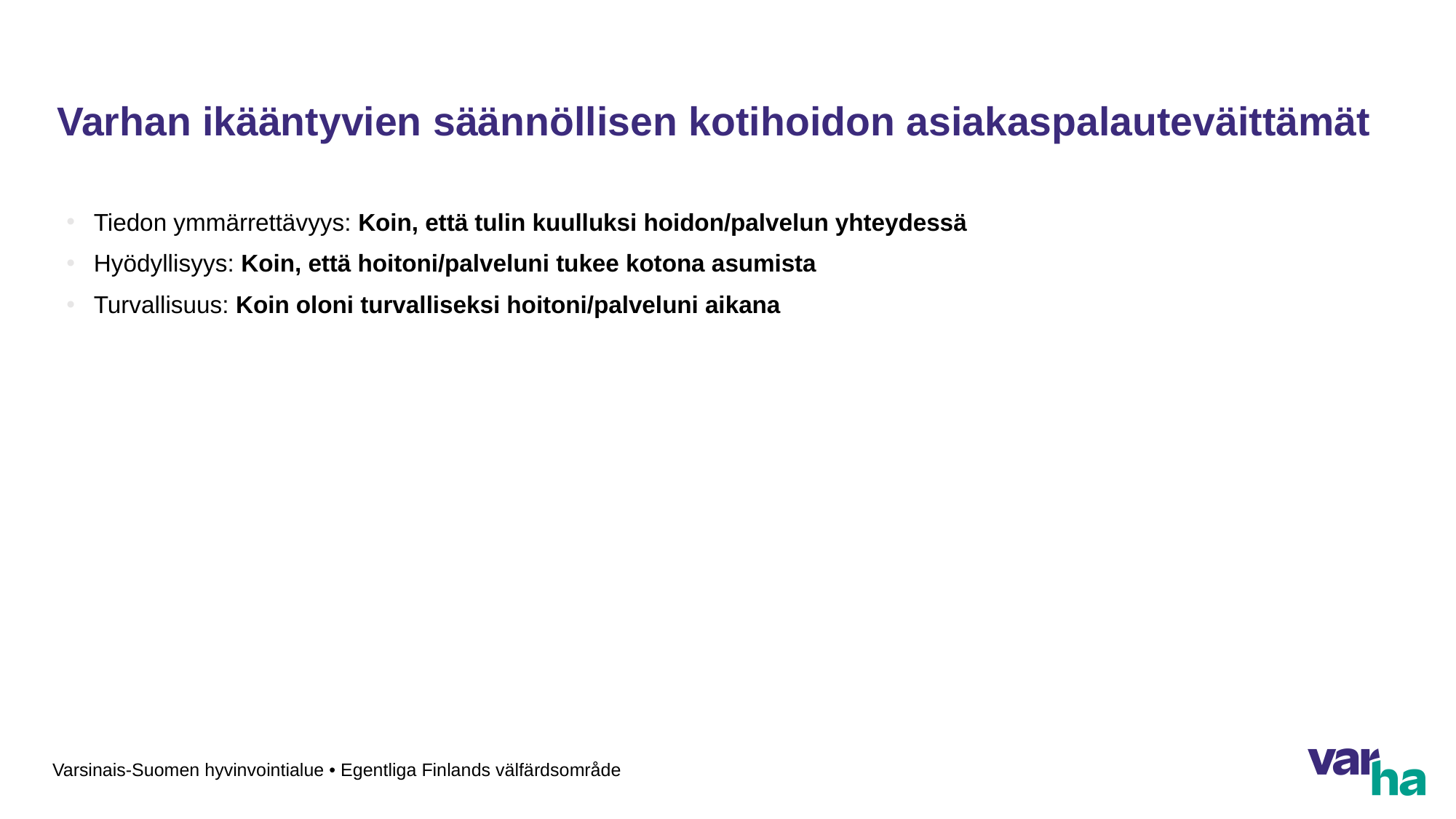

# Varhan ikääntyvien säännöllisen kotihoidon asiakaspalauteväittämät
Tiedon ymmärrettävyys: Koin, että tulin kuulluksi hoidon/palvelun yhteydessä
Hyödyllisyys: Koin, että hoitoni/palveluni tukee kotona asumista
Turvallisuus: Koin oloni turvalliseksi hoitoni/palveluni aikana